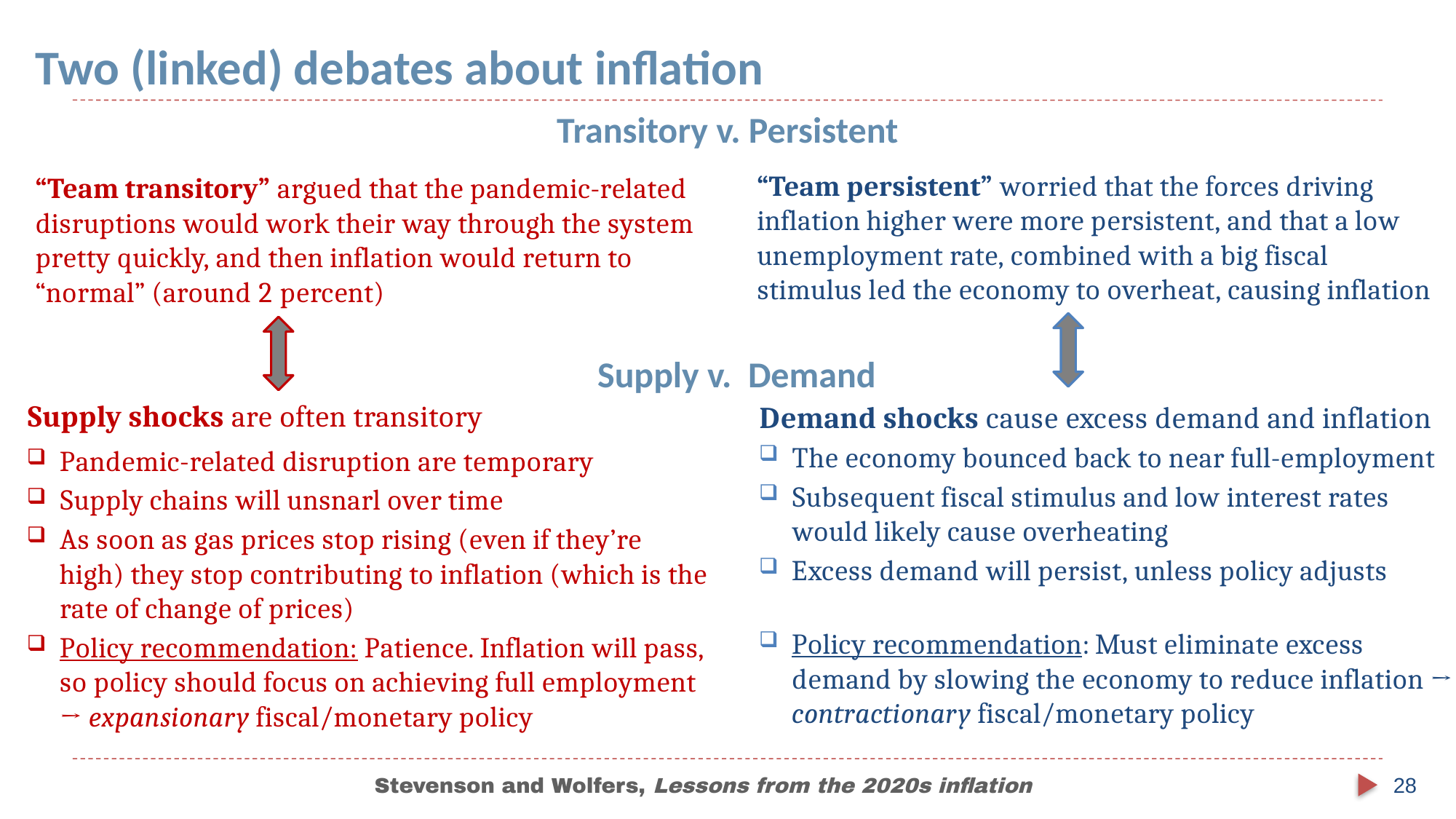

# Two (linked) debates about inflation
Transitory v. Persistent
“Team persistent” worried that the forces driving inflation higher were more persistent, and that a low unemployment rate, combined with a big fiscal stimulus led the economy to overheat, causing inflation

“Team transitory” argued that the pandemic-related disruptions would work their way through the system pretty quickly, and then inflation would return to “normal” (around 2 percent)

Supply v.  Demand
Supply shocks are often transitory
Pandemic-related disruption are temporary
Supply chains will unsnarl over time
As soon as gas prices stop rising (even if they’re high) they stop contributing to inflation (which is the rate of change of prices)
Policy recommendation: Patience. Inflation will pass, so policy should focus on achieving full employment → expansionary fiscal/monetary policy
Demand shocks cause excess demand and inflation
The economy bounced back to near full-employment
Subsequent fiscal stimulus and low interest rates would likely cause overheating
Excess demand will persist, unless policy adjusts
Policy recommendation: Must eliminate excess demand by slowing the economy to reduce inflation → contractionary fiscal/monetary policy
Stevenson and Wolfers, Lessons from the 2020s inflation
28